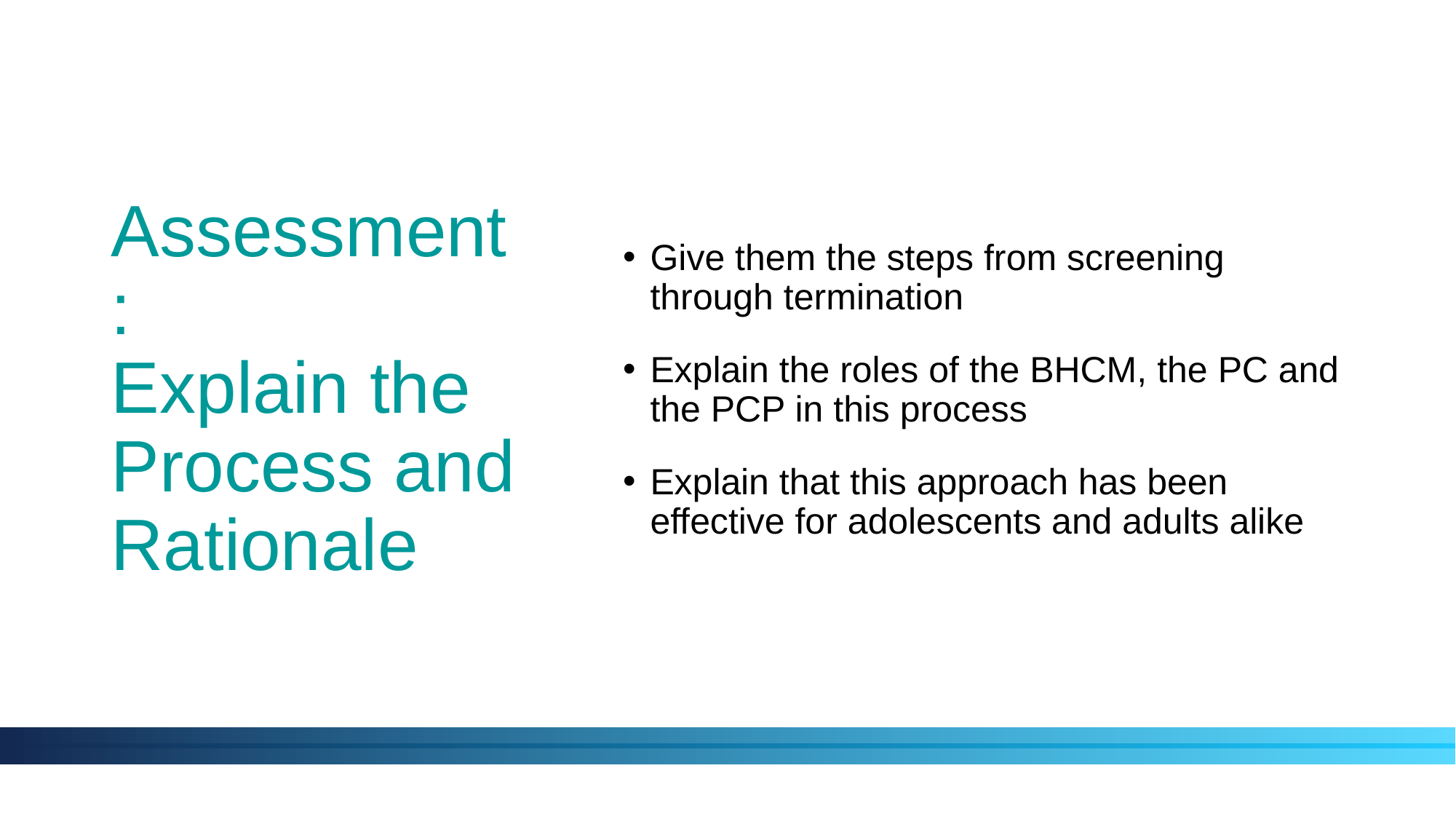

# Assessment: Explain the Process and Rationale
Give them the steps from screening through termination
Explain the roles of the BHCM, the PC and the PCP in this process
Explain that this approach has been effective for adolescents and adults alike